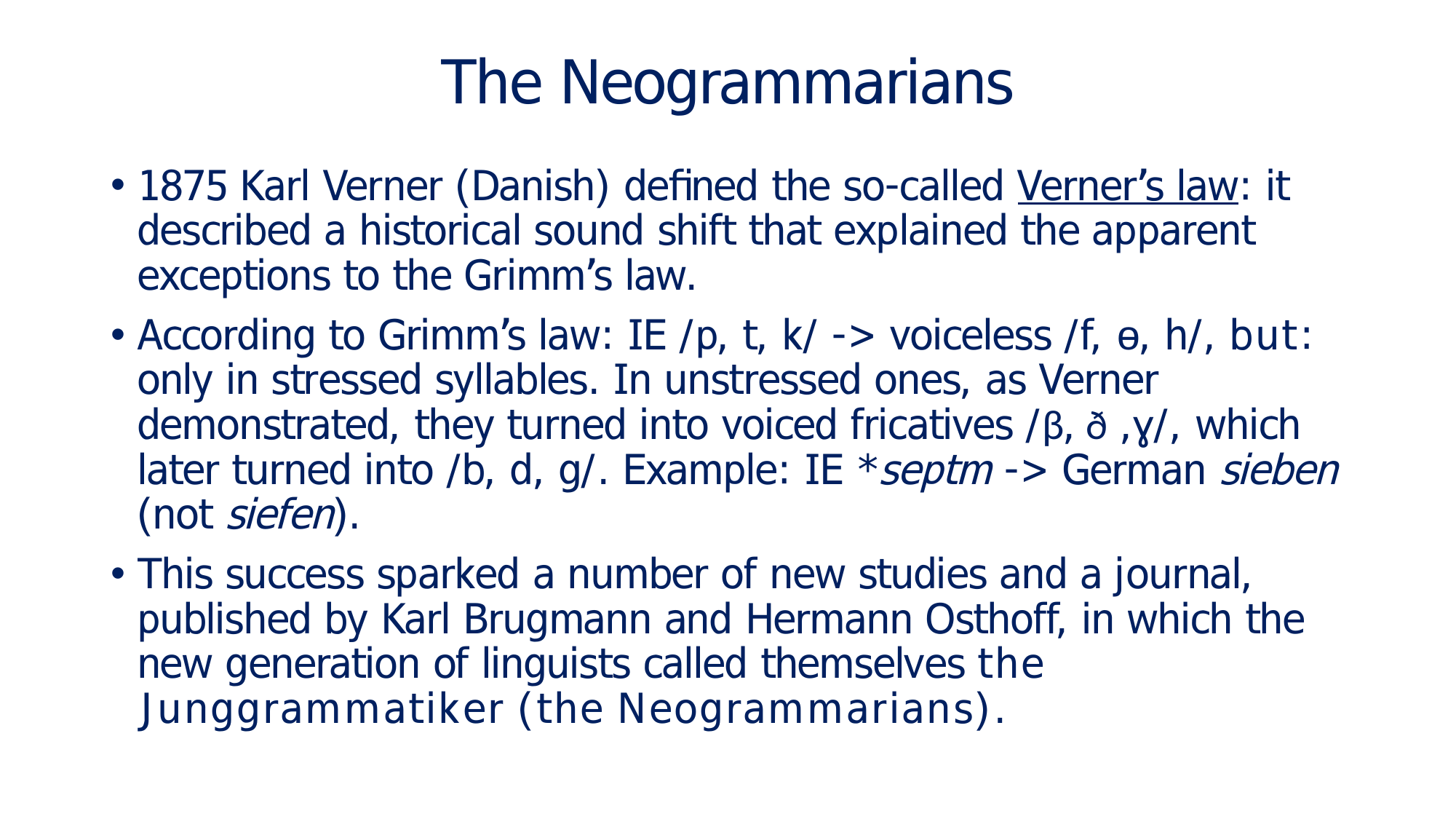

# The Neogrammarians
1875 Karl Verner (Danish) defined the so-called Verner’s law: it described a historical sound shift that explained the apparent exceptions to the Grimm’s law.
According to Grimm’s law: IE /p, t, k/ -> voiceless /f, ɵ, h/, but: only in stressed syllables. In unstressed ones, as Verner demonstrated, they turned into voiced fricatives /β, ð ,ɣ/, which later turned into /b, d, g/. Example: IE *septm -> German sieben (not siefen).
This success sparked a number of new studies and a journal, published by Karl Brugmann and Hermann Osthoff, in which the new generation of linguists called themselves the Junggrammatiker (the Neogrammarians).